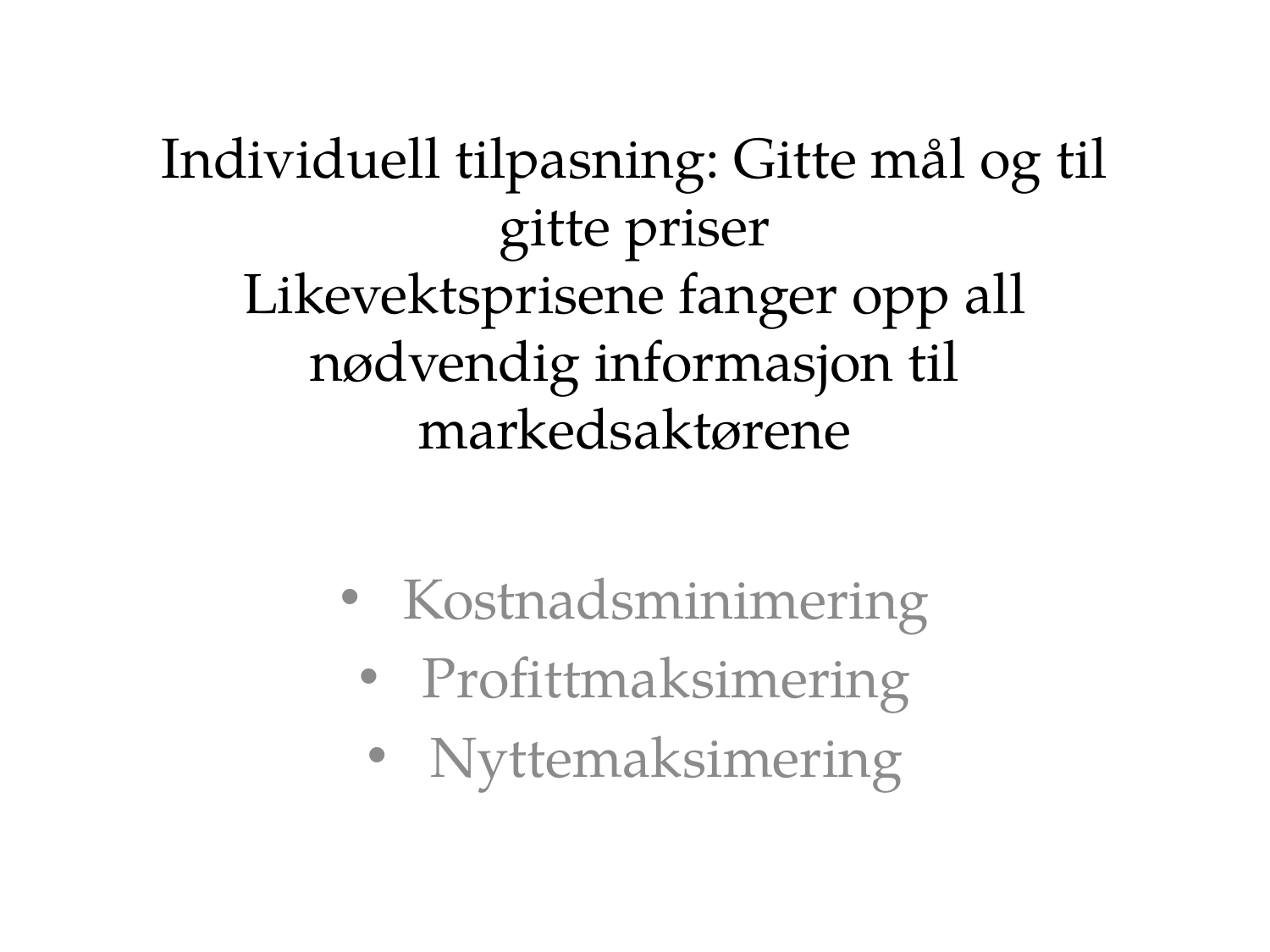

# Individuell tilpasning: Gitte mål og til gitte priser Likevektsprisene fanger opp all nødvendig informasjon til markedsaktørene
Kostnadsminimering
Profittmaksimering
Nyttemaksimering